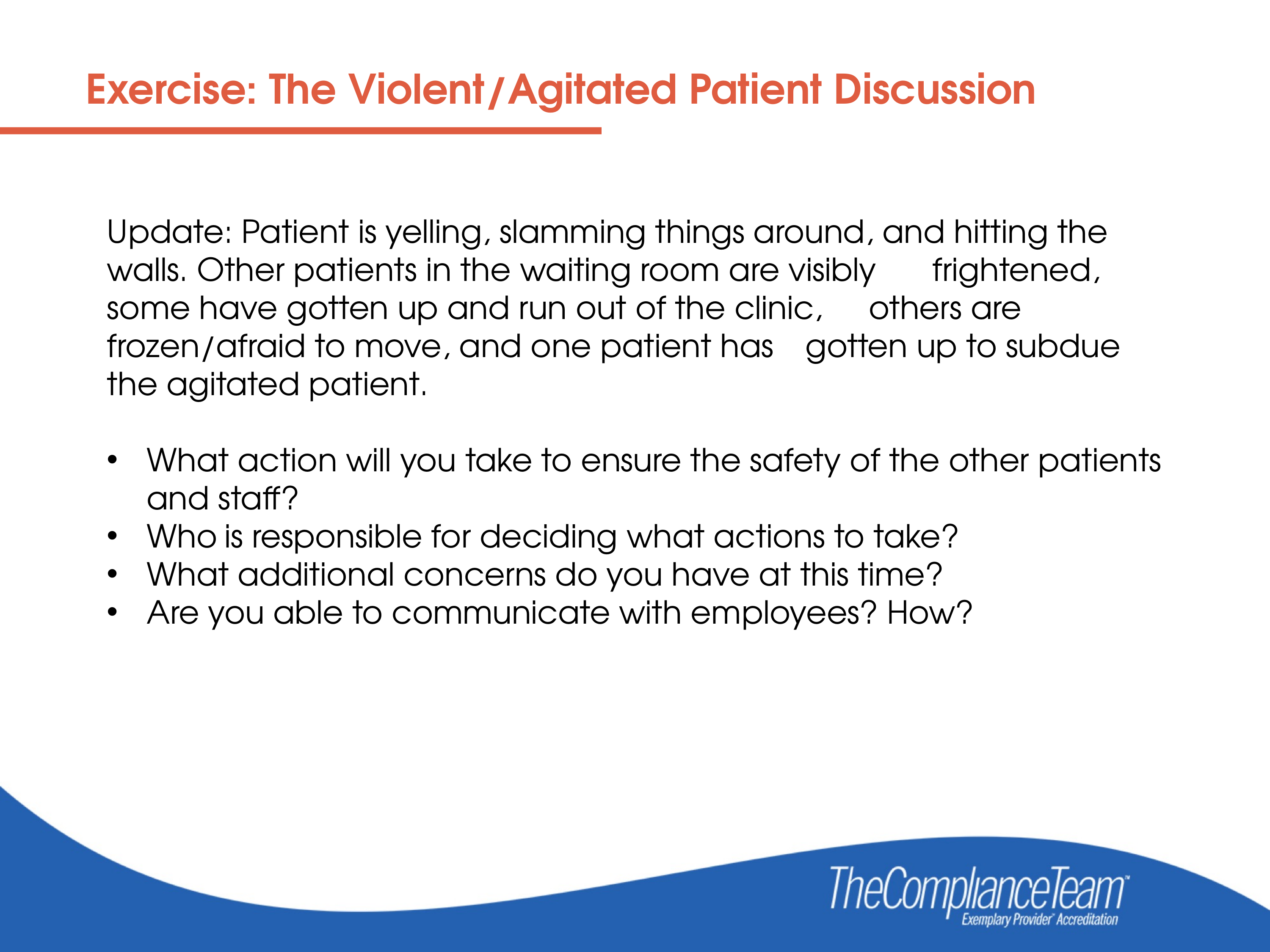

Exercise: The Violent/Agitated Patient Discussion
Update: Patient is yelling, slamming things around, and hitting the 	walls. Other patients in the waiting room are visibly 	frightened, some have gotten up and run out of the clinic, 	others are frozen/afraid to move, and one patient has 	gotten up to subdue the agitated patient.

What action will you take to ensure the safety of the other patients and staff?
Who is responsible for deciding what actions to take?
What additional concerns do you have at this time?
Are you able to communicate with employees? How?